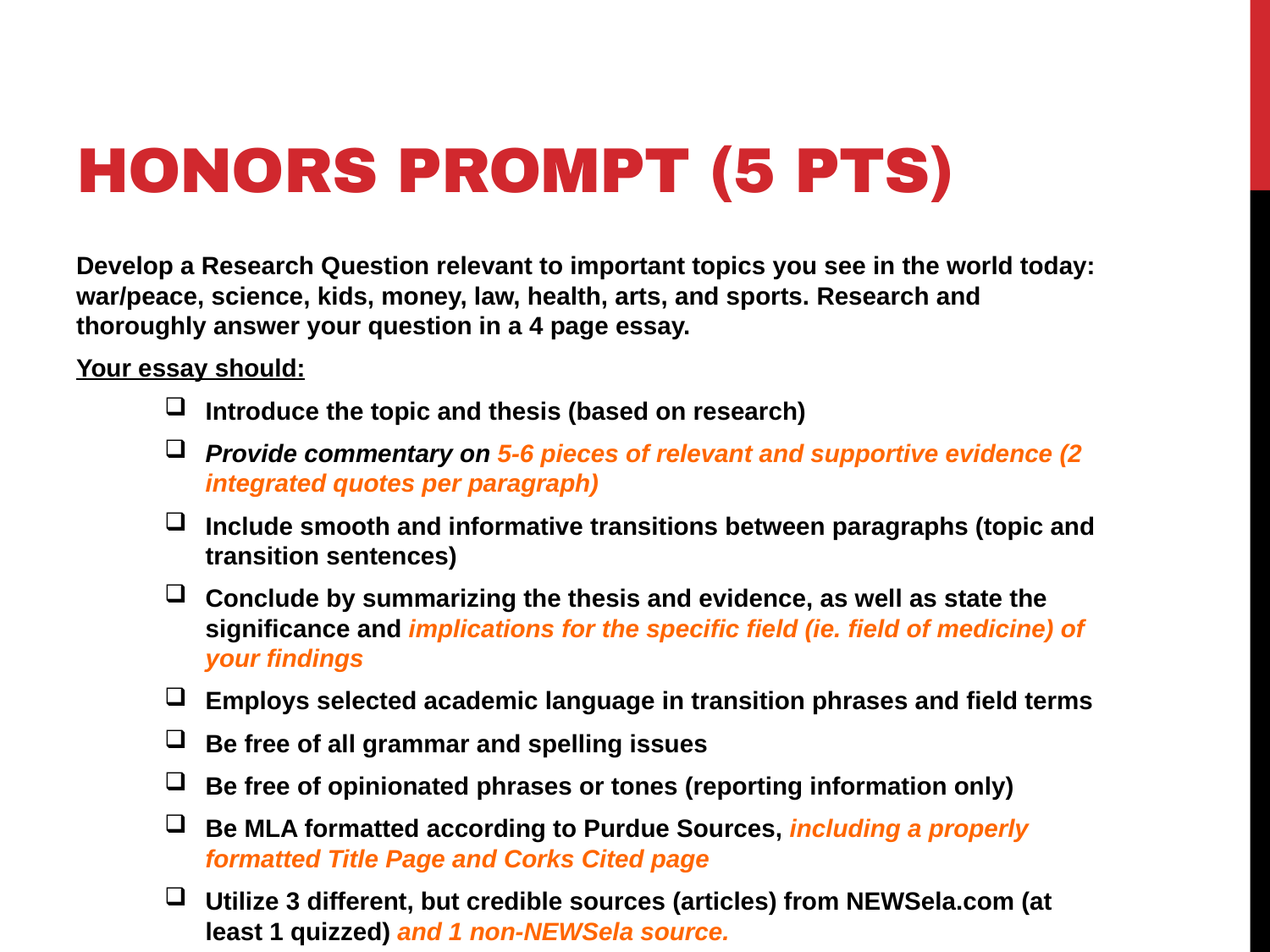

# HONORS Prompt (5 pts)
Develop a Research Question relevant to important topics you see in the world today: war/peace, science, kids, money, law, health, arts, and sports. Research and thoroughly answer your question in a 4 page essay.
Your essay should:
Introduce the topic and thesis (based on research)
Provide commentary on 5-6 pieces of relevant and supportive evidence (2 integrated quotes per paragraph)
Include smooth and informative transitions between paragraphs (topic and transition sentences)
Conclude by summarizing the thesis and evidence, as well as state the significance and implications for the specific field (ie. field of medicine) of your findings
Employs selected academic language in transition phrases and field terms
Be free of all grammar and spelling issues
Be free of opinionated phrases or tones (reporting information only)
Be MLA formatted according to Purdue Sources, including a properly formatted Title Page and Corks Cited page
Utilize 3 different, but credible sources (articles) from NEWSela.com (at least 1 quizzed) and 1 non-NEWSela source.